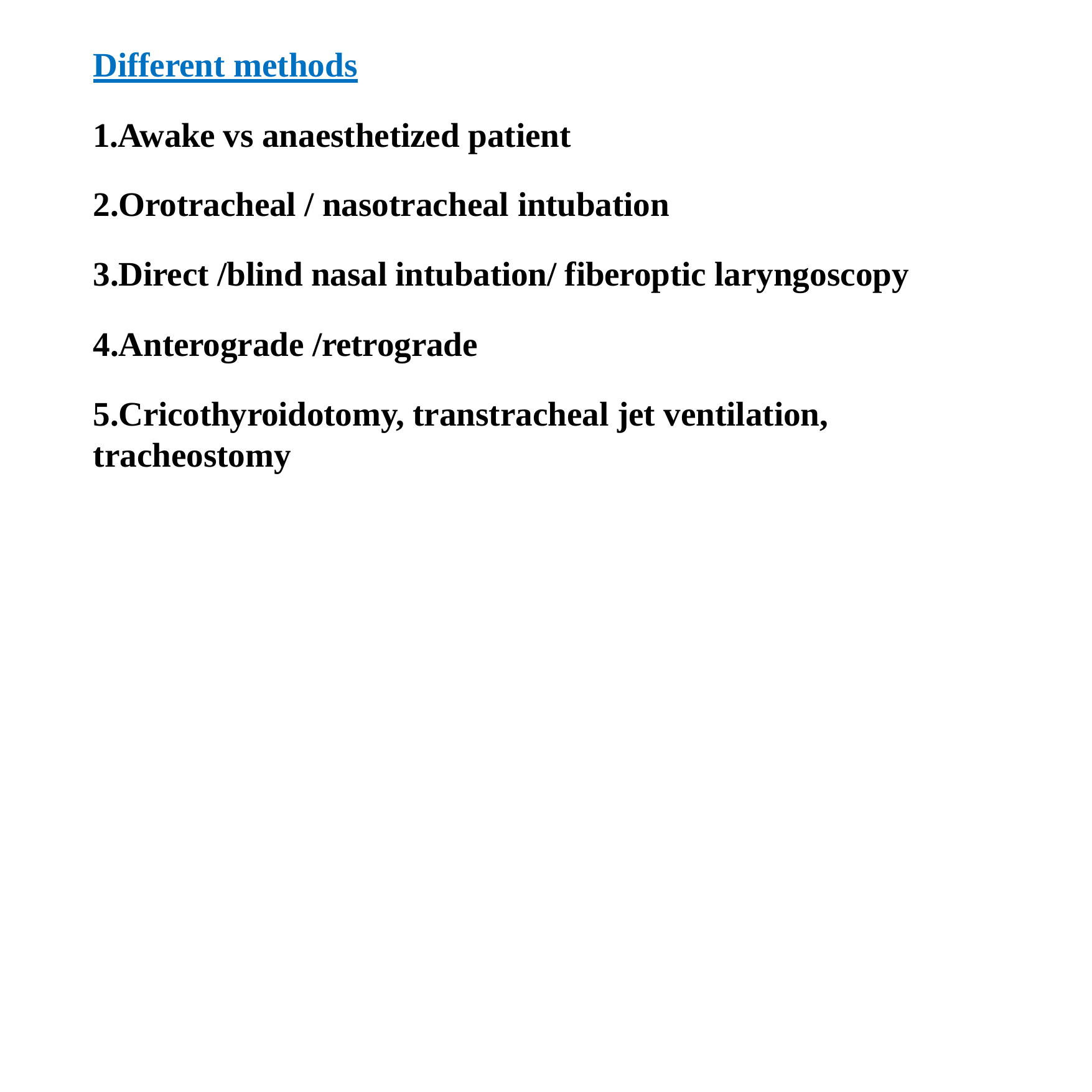

Different methods
1.Awake vs anaesthetized patient  2.Orotracheal / nasotracheal intubation
3.Direct /blind nasal intubation/ fiberoptic laryngoscopy  4.Anterograde /retrograde
5.Cricothyroidotomy, transtracheal jet ventilation, tracheostomy